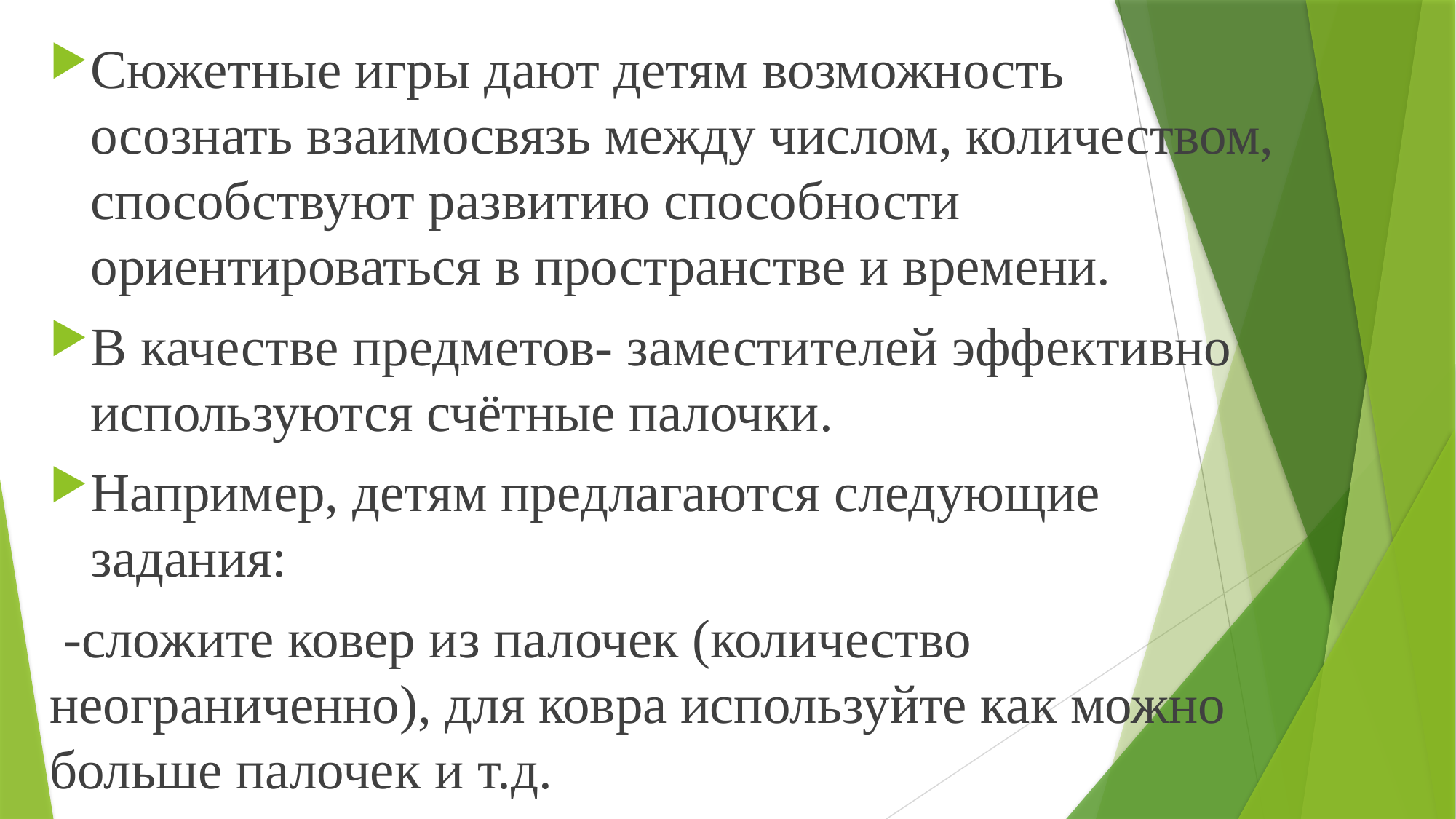

Сюжетные игры дают детям возможность осознать взаимосвязь между числом, количеством, способствуют развитию способности ориентироваться в пространстве и времени.
В качестве предметов- заместителей эффективно используются счётные палочки.
Например, детям предлагаются следующие задания:
 -сложите ковер из палочек (количество неограниченно), для ковра используйте как можно больше палочек и т.д.